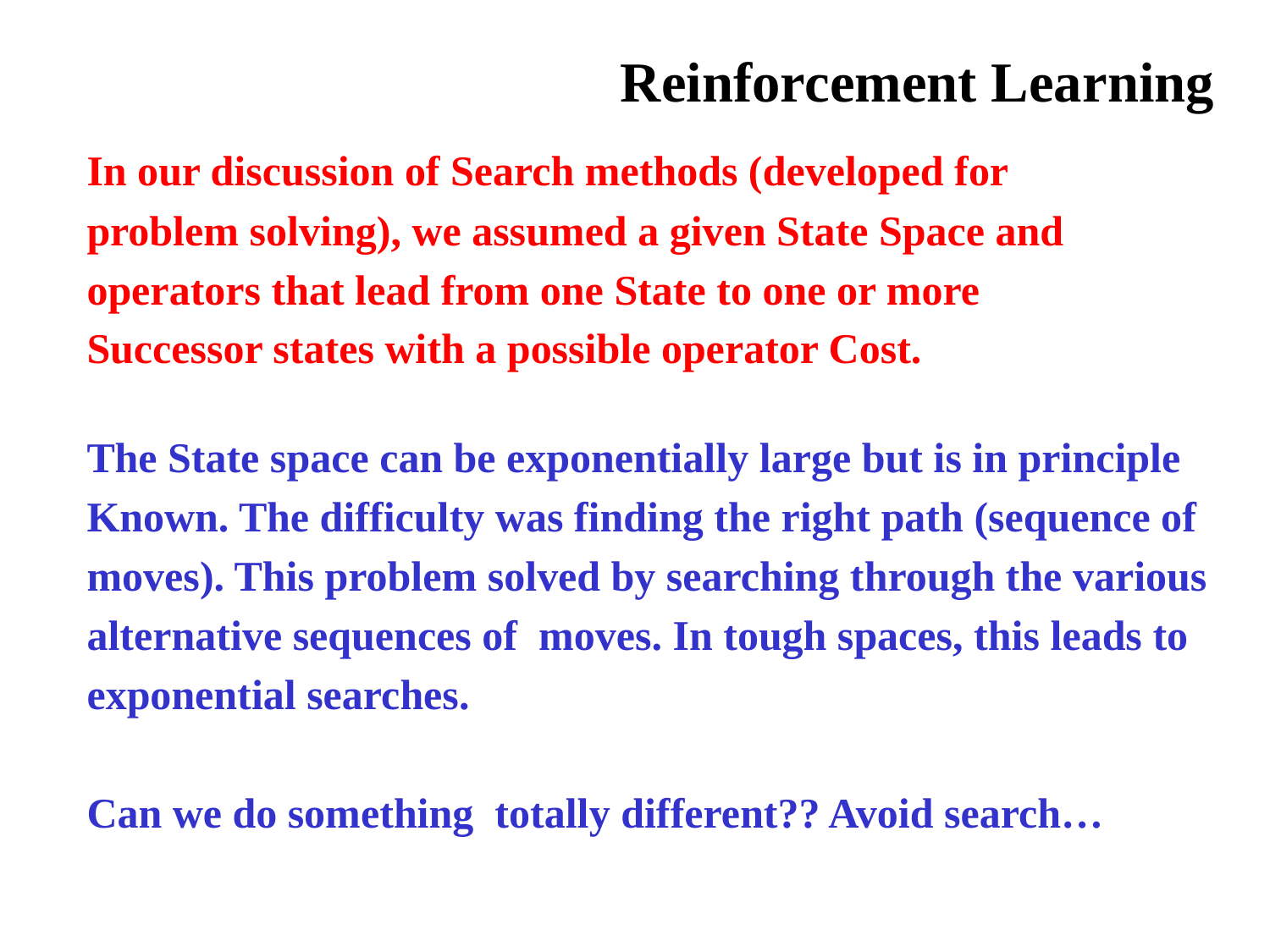

# Reinforcement Learning
In our discussion of Search methods (developed for
problem solving), we assumed a given State Space and
operators that lead from one State to one or more
Successor states with a possible operator Cost.

The State space can be exponentially large but is in principle
Known. The difficulty was finding the right path (sequence of
moves). This problem solved by searching through the various
alternative sequences of  moves. In tough spaces, this leads to
exponential searches.

Can we do something  totally different?? Avoid search…